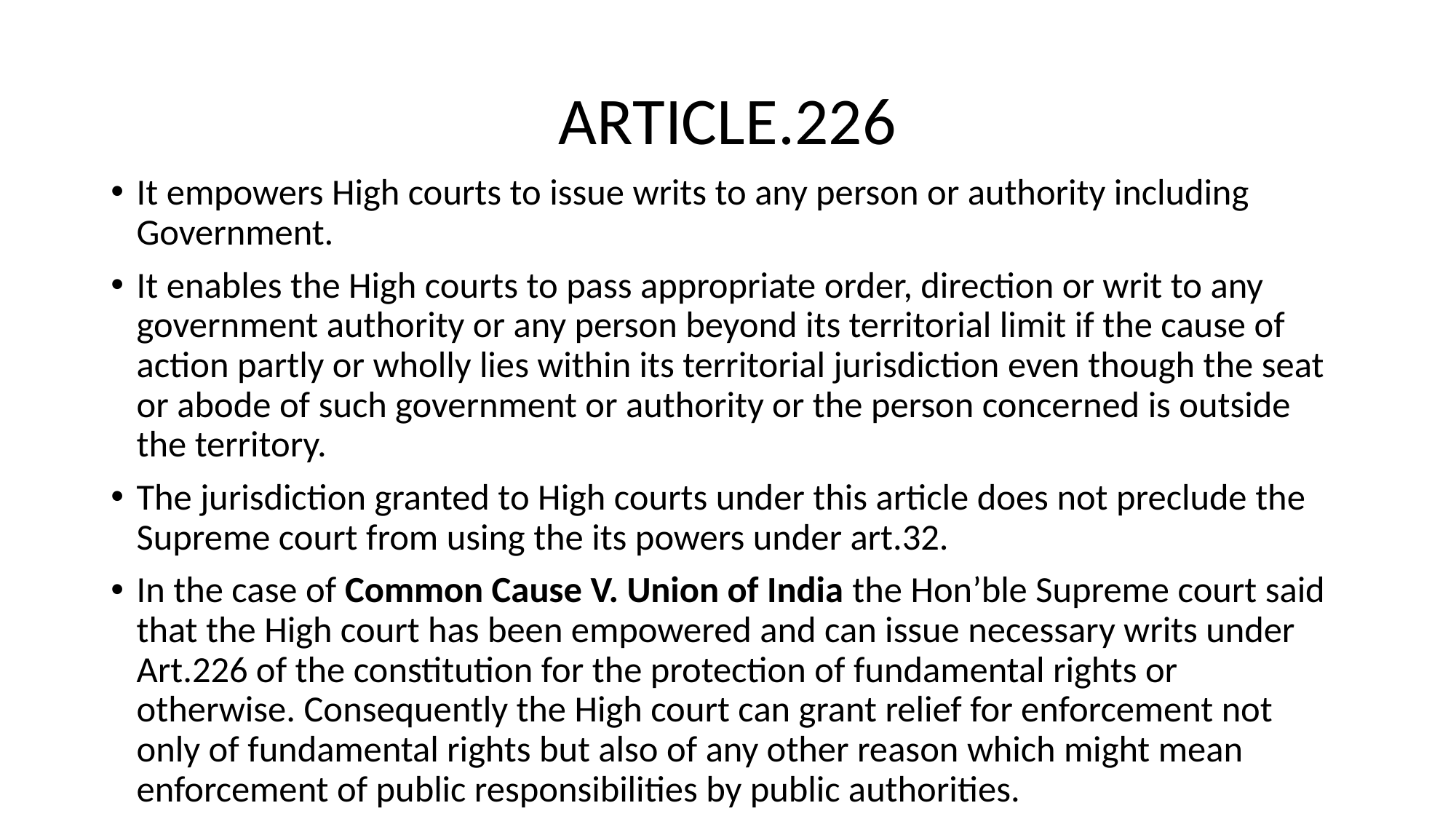

# ARTICLE.226
It empowers High courts to issue writs to any person or authority including Government.
It enables the High courts to pass appropriate order, direction or writ to any government authority or any person beyond its territorial limit if the cause of action partly or wholly lies within its territorial jurisdiction even though the seat or abode of such government or authority or the person concerned is outside the territory.
The jurisdiction granted to High courts under this article does not preclude the Supreme court from using the its powers under art.32.
In the case of Common Cause V. Union of India the Hon’ble Supreme court said that the High court has been empowered and can issue necessary writs under Art.226 of the constitution for the protection of fundamental rights or otherwise. Consequently the High court can grant relief for enforcement not only of fundamental rights but also of any other reason which might mean enforcement of public responsibilities by public authorities.